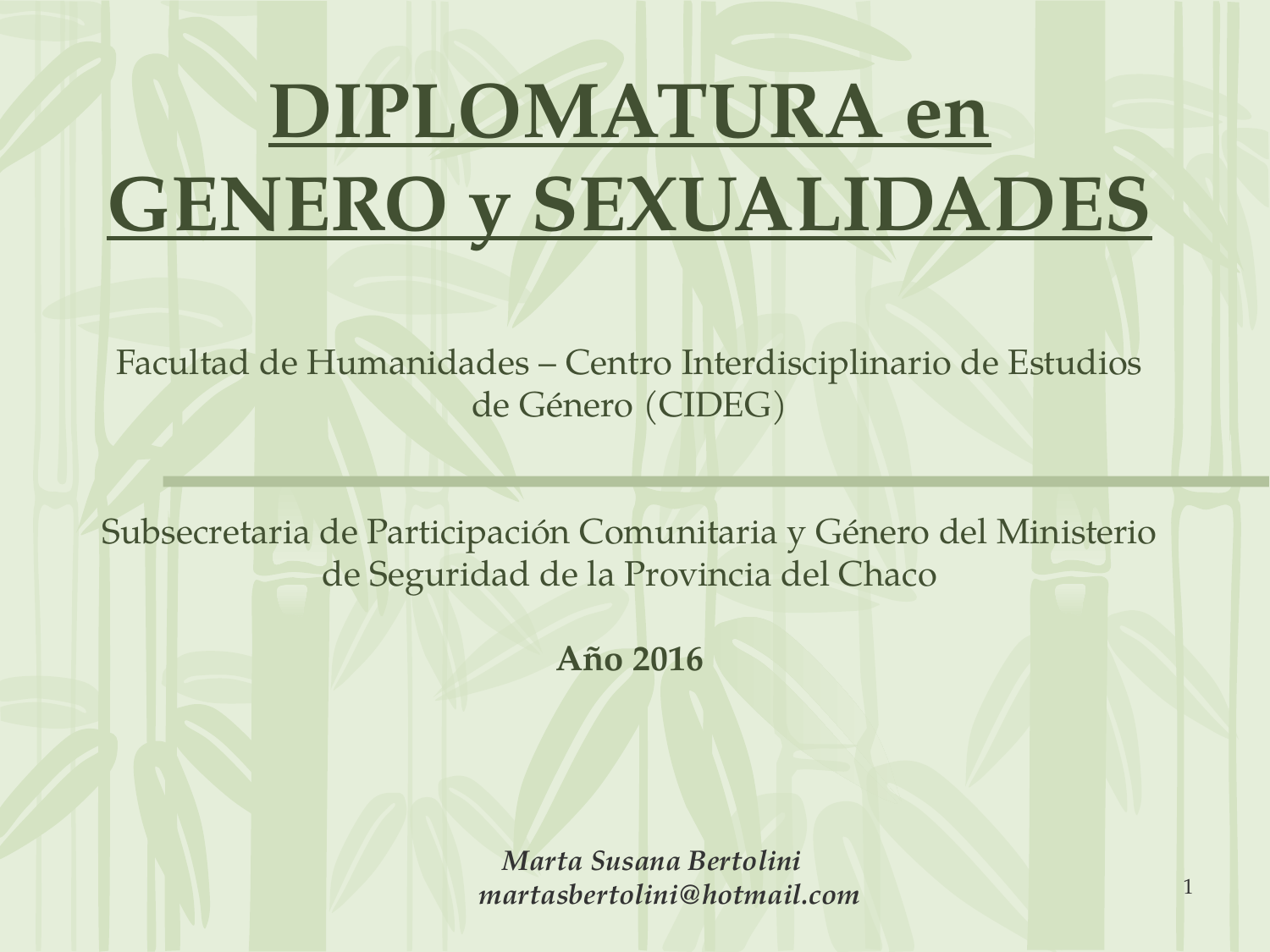

# DIPLOMATURA en GENERO y SEXUALIDADES Facultad de Humanidades – Centro Interdisciplinario de Estudios de Género (CIDEG) Subsecretaria de Participación Comunitaria y Género del Ministerio de Seguridad de la Provincia del Chaco Año 2016
Marta Susana Bertolini      martasbertolini@hotmail.com
1